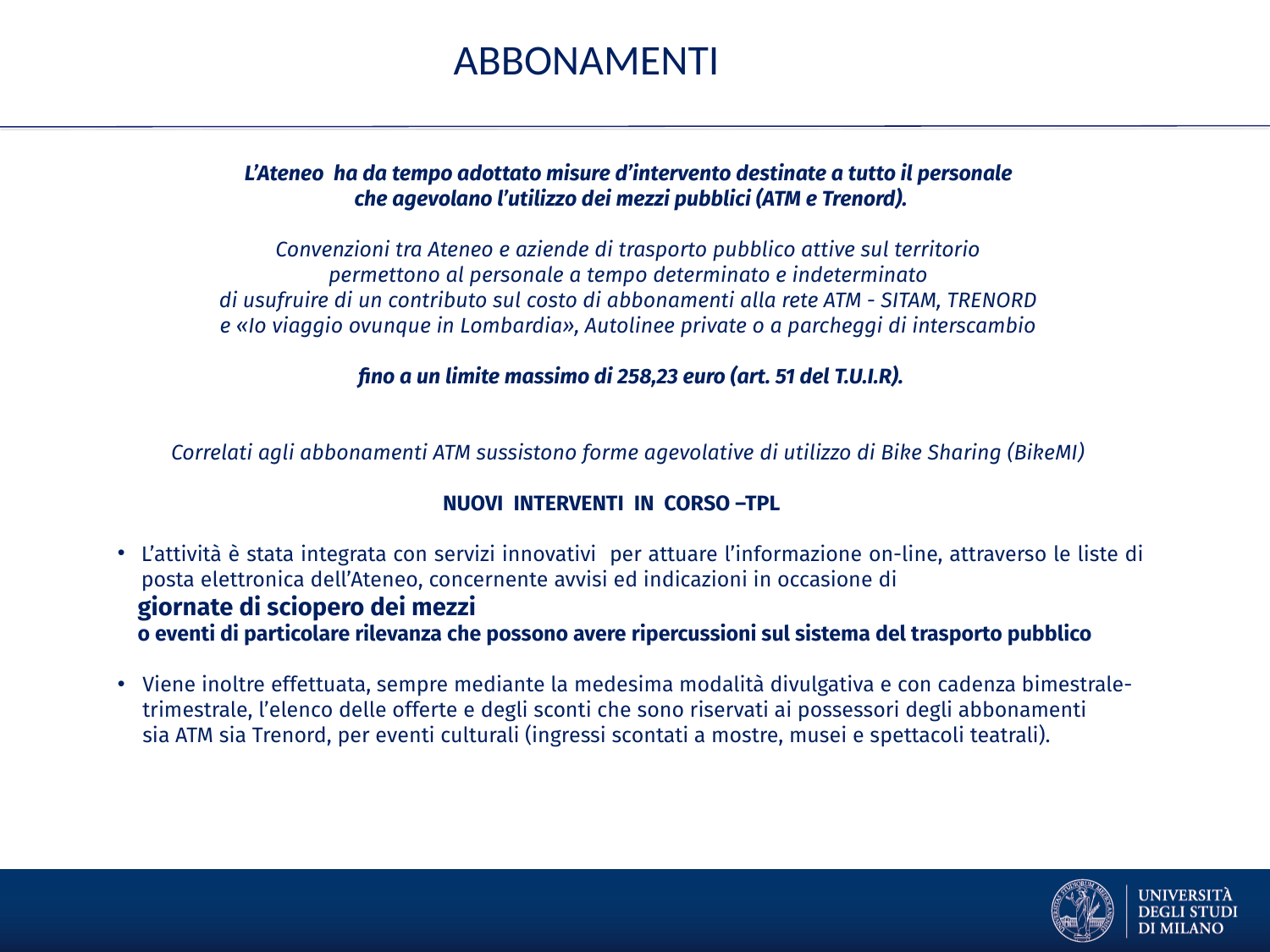

L’Ateneo  ha da tempo adottato misure d’intervento destinate a tutto il personale
che agevolano l’utilizzo dei mezzi pubblici (ATM e Trenord).

Convenzioni tra Ateneo e aziende di trasporto pubblico attive sul territorio
permettono al personale a tempo determinato e indeterminato
di usufruire di un contributo sul costo di abbonamenti alla rete ATM - SITAM, TRENORD
e «Io viaggio ovunque in Lombardia», Autolinee private o a parcheggi di interscambio

fino a un limite massimo di 258,23 euro (art. 51 del T.U.I.R).

Correlati agli abbonamenti ATM sussistono forme agevolative di utilizzo di Bike Sharing (BikeMI)

		             NUOVI  INTERVENTI  IN  CORSO –TPL

L’attività è stata integrata con servizi innovativi  per attuare l’informazione on-line, attraverso le liste di posta elettronica dell’Ateneo, concernente avvisi ed indicazioni in occasione di
    giornate di sciopero dei mezzi
    o eventi di particolare rilevanza che possono avere ripercussioni sul sistema del trasporto pubblico

Viene inoltre effettuata, sempre mediante la medesima modalità divulgativa e con cadenza bimestrale- trimestrale, l’elenco delle offerte e degli sconti che sono riservati ai possessori degli abbonamenti
	sia ATM sia Trenord, per eventi culturali (ingressi scontati a mostre, musei e spettacoli teatrali).
# ABBONAMENTI